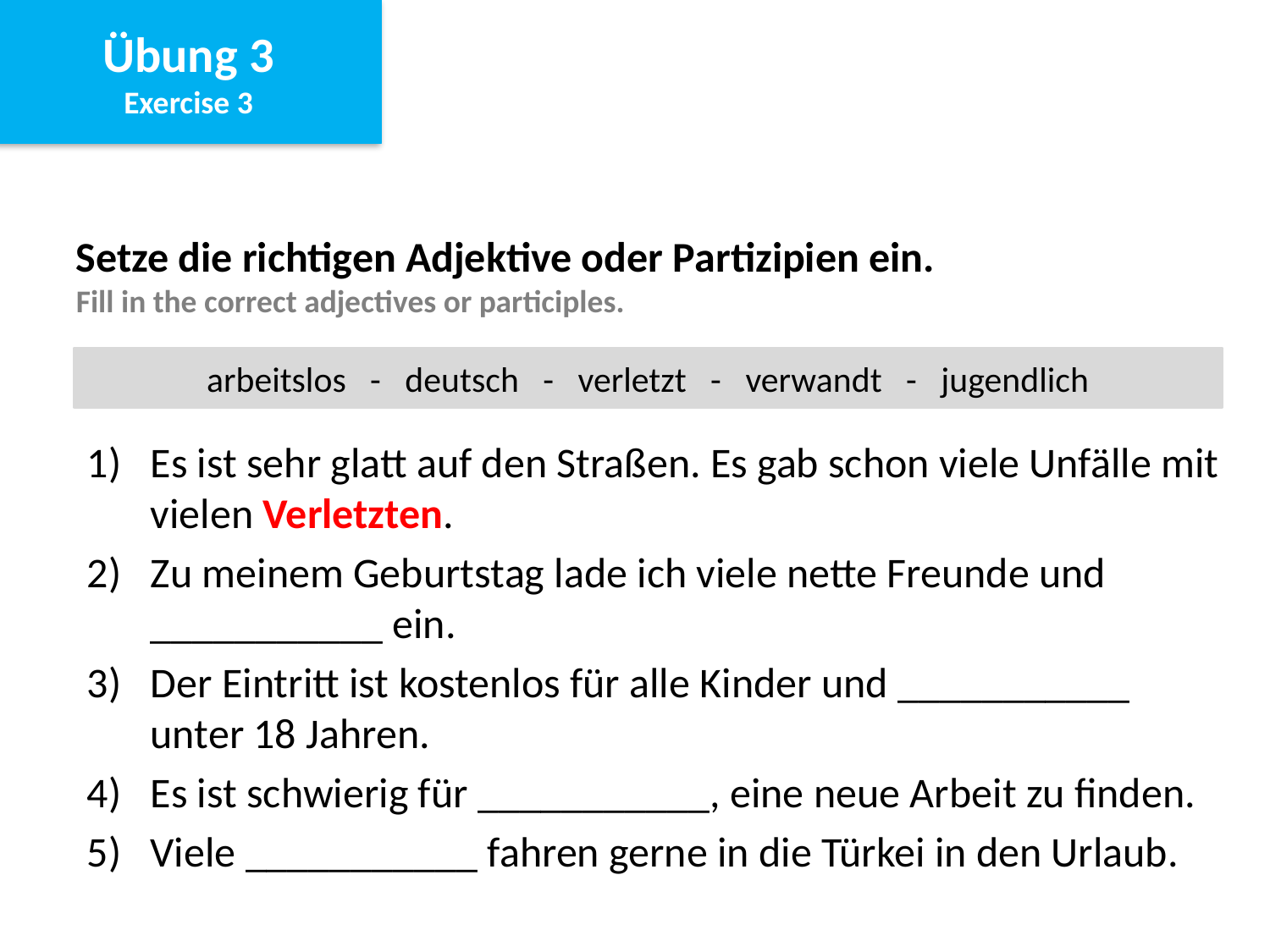

Übung 3
Exercise 3
Setze die richtigen Adjektive oder Partizipien ein.
Fill in the correct adjectives or participles.

arbeitslos   -   deutsch   -   verletzt   -   verwandt   -   jugendlich
Es ist sehr glatt auf den Straßen. Es gab schon viele Unfälle mit vielen Verletzten.
Zu meinem Geburtstag lade ich viele nette Freunde und ___________ ein.
Der Eintritt ist kostenlos für alle Kinder und ___________ unter 18 Jahren.
Es ist schwierig für ___________, eine neue Arbeit zu finden.
Viele ___________ fahren gerne in die Türkei in den Urlaub.